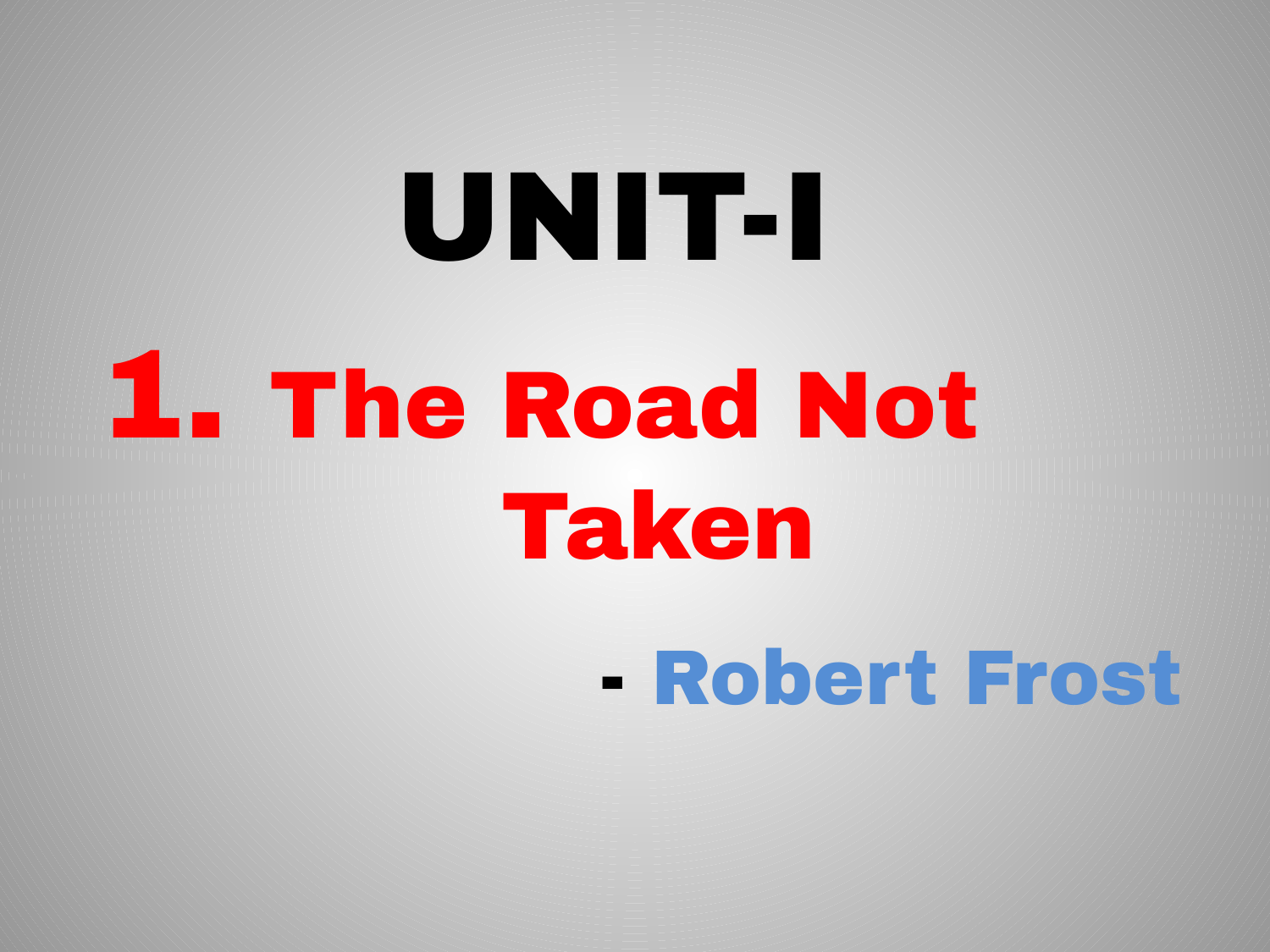

UNIT-I
1. The Road Not       Taken
           - Robert Frost